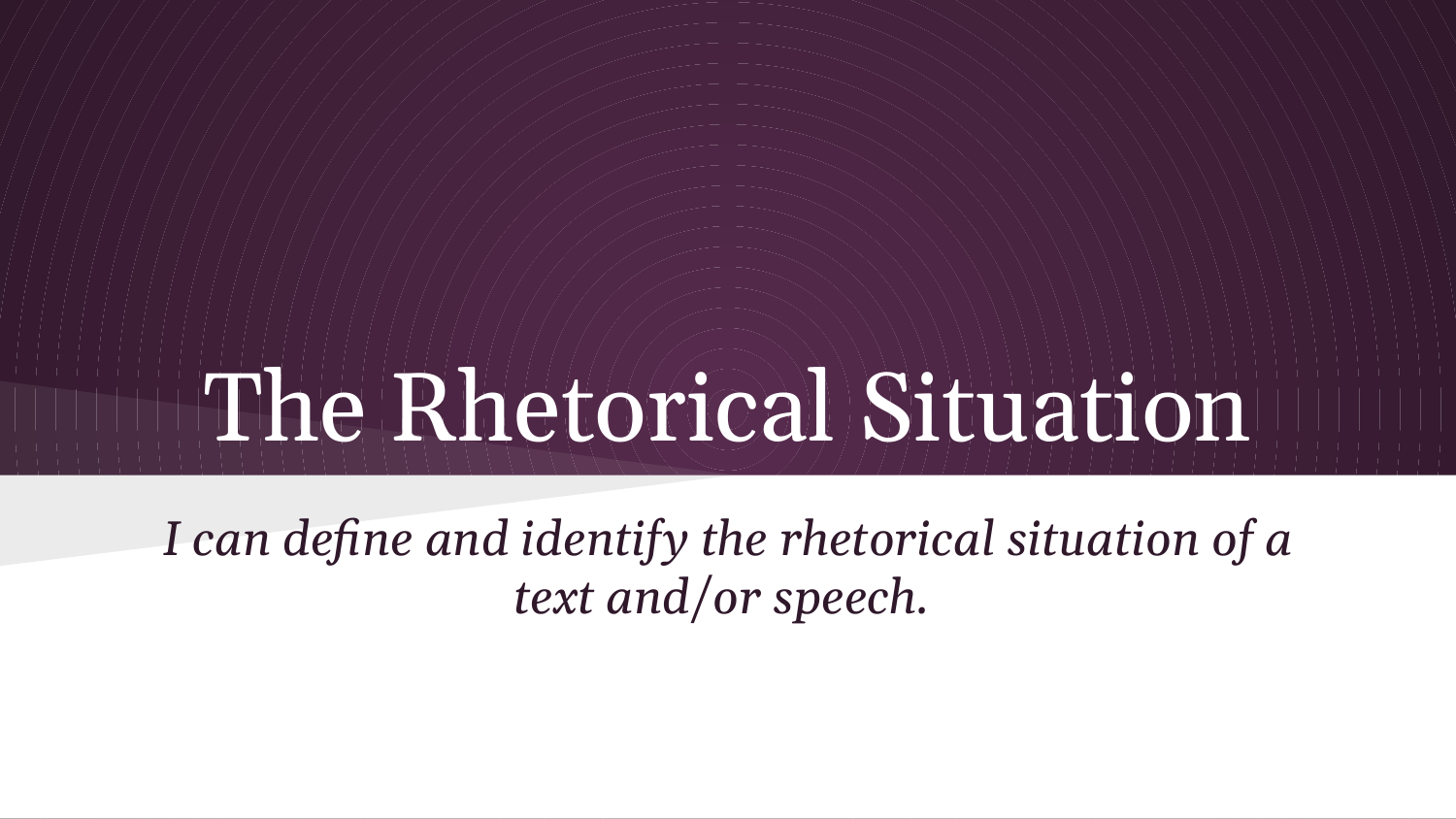

# The Rhetorical Situation
I can define and identify the rhetorical situation of a text and/or speech.